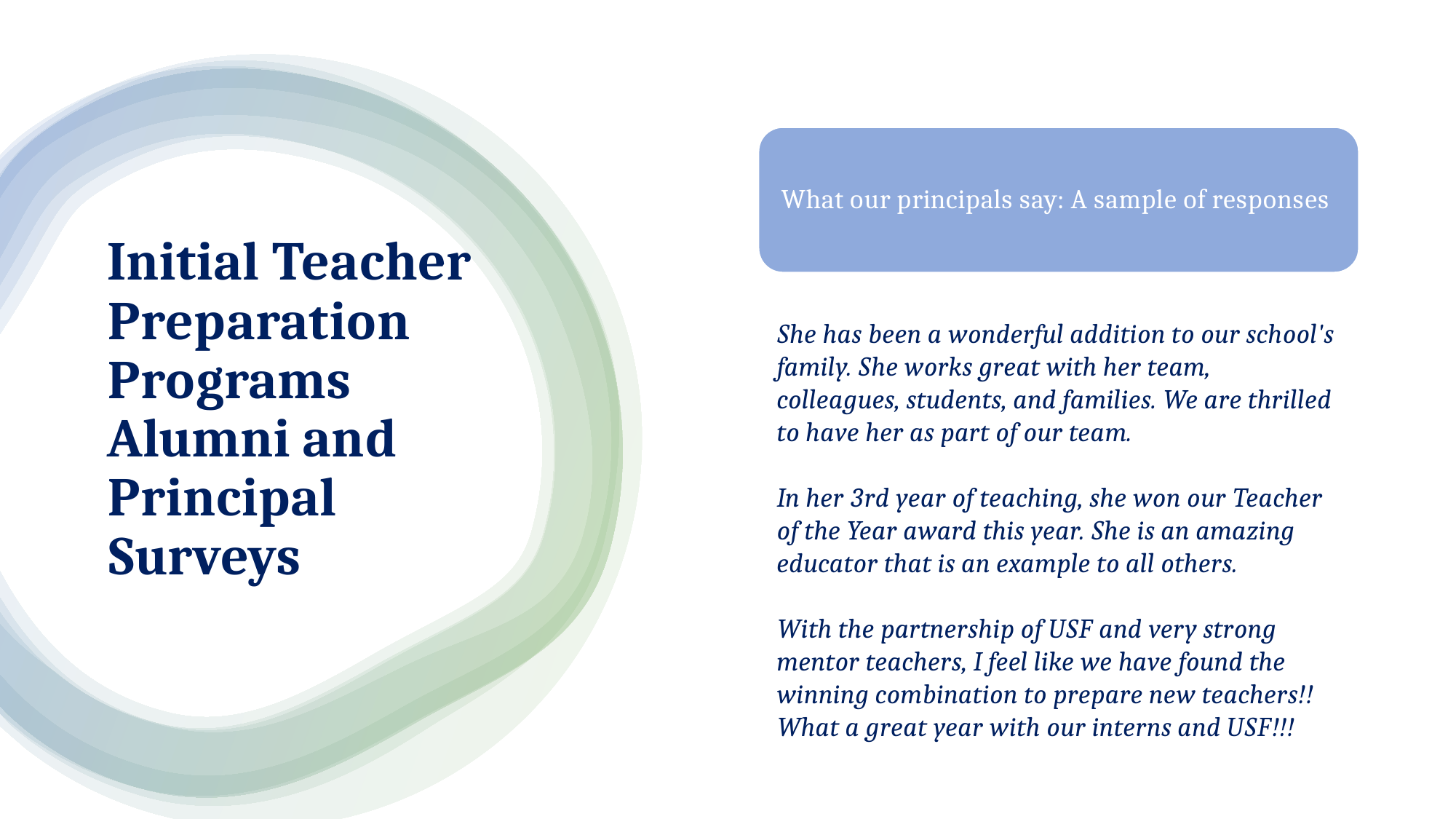

What our principals say: A sample of responses

# Initial Teacher Preparation Programs Alumni and Principal Surveys
She has been a wonderful addition to our school's family. She works great with her team, colleagues, students, and families. We are thrilled to have her as part of our team.

In her 3rd year of teaching, she won our Teacher of the Year award this year. She is an amazing educator that is an example to all others.

With the partnership of USF and very strong mentor teachers, I feel like we have found the winning combination to prepare new teachers!!  What a great year with our interns and USF!!!